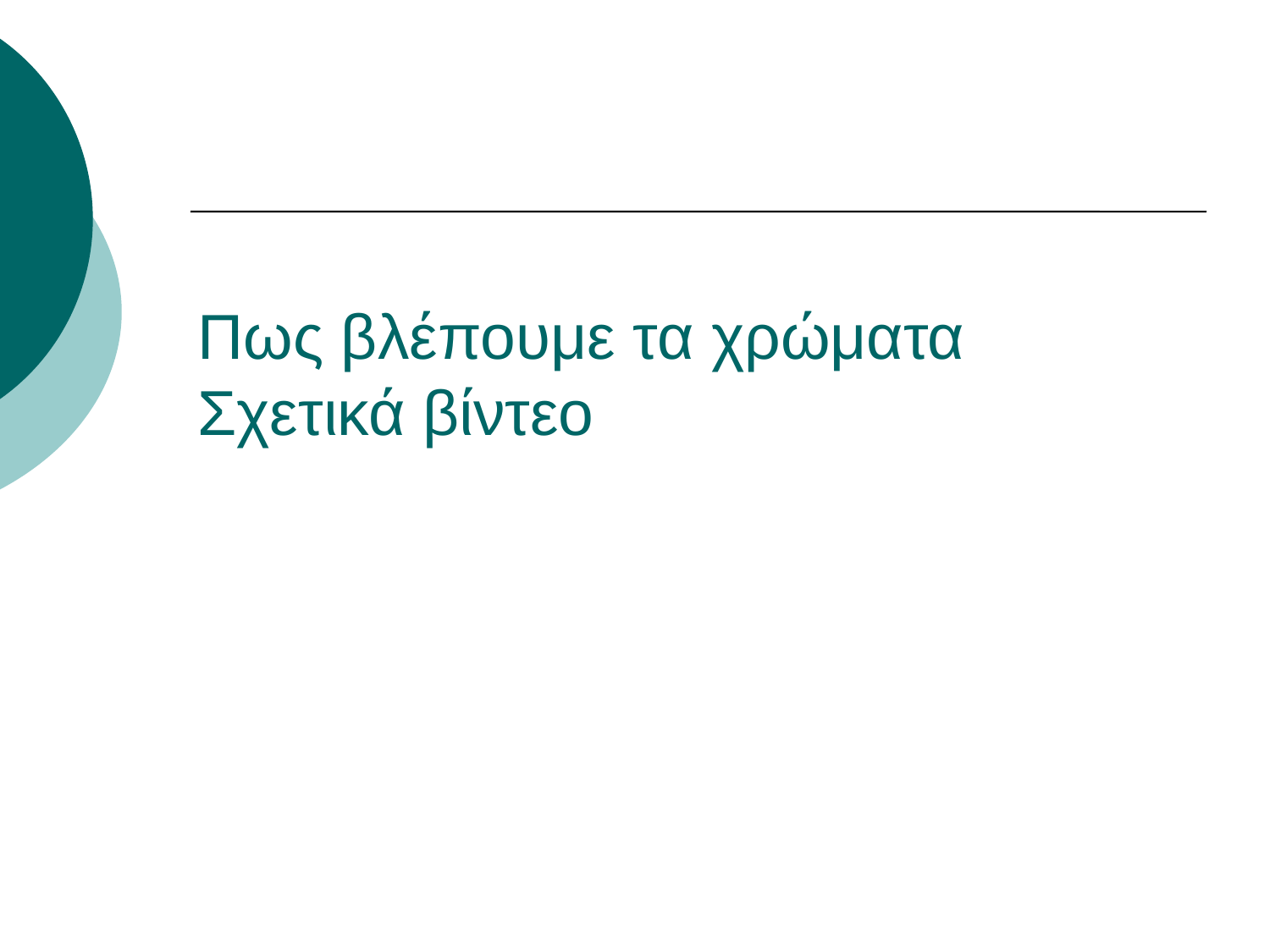

# Πως βλέπουμε τα χρώματα Σχετικά βίντεο